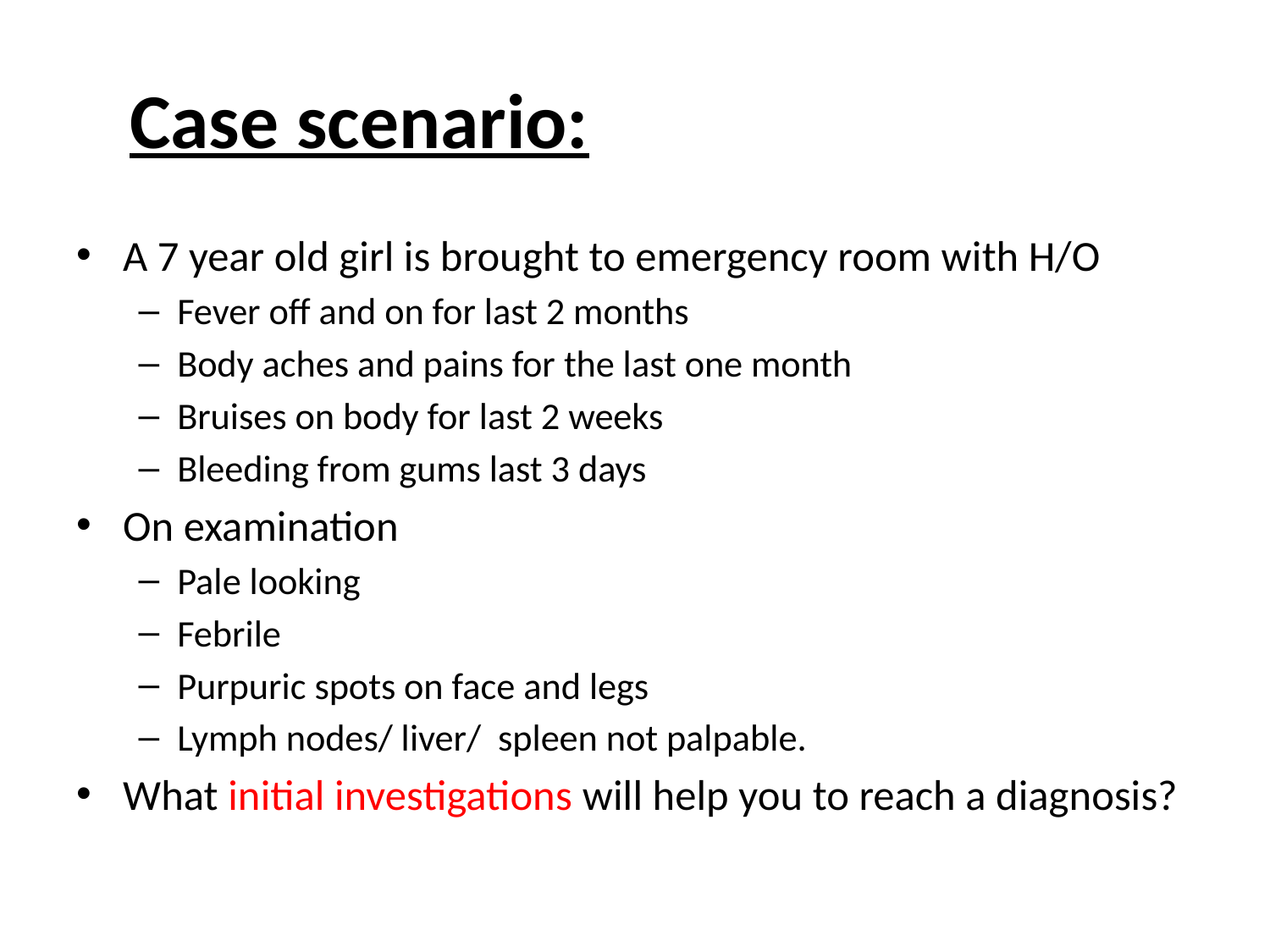

# Case scenario:
A 7 year old girl is brought to emergency room with H/O
Fever off and on for last 2 months
Body aches and pains for the last one month
Bruises on body for last 2 weeks
Bleeding from gums last 3 days
On examination
Pale looking
Febrile
Purpuric spots on face and legs
Lymph nodes/ liver/  spleen not palpable.
What initial investigations will help you to reach a diagnosis?